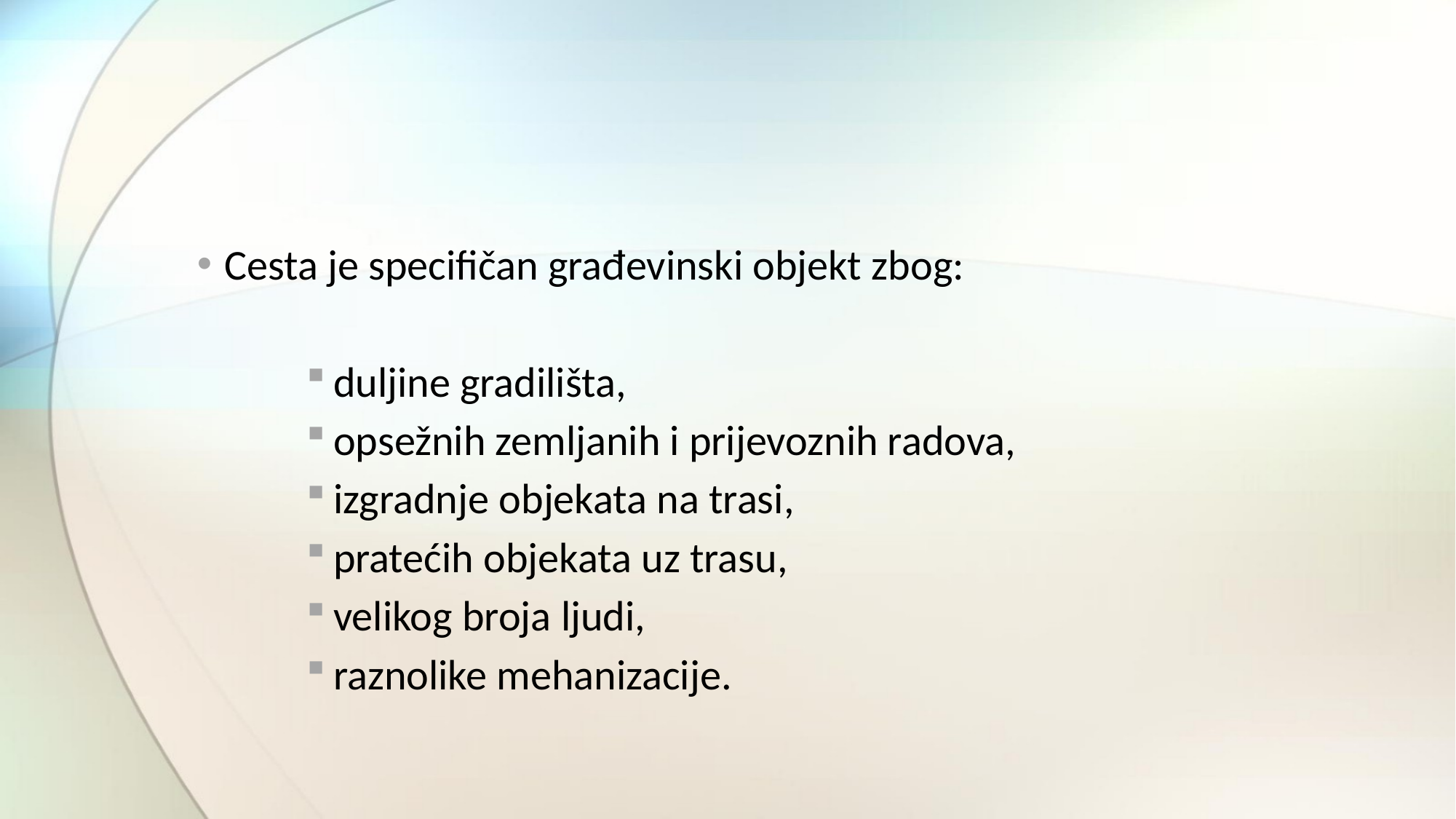

#
Cesta je specifičan građevinski objekt zbog:

duljine gradilišta,
opsežnih zemljanih i prijevoznih radova,
izgradnje objekata na trasi,
pratećih objekata uz trasu,
velikog broja ljudi,
raznolike mehanizacije.